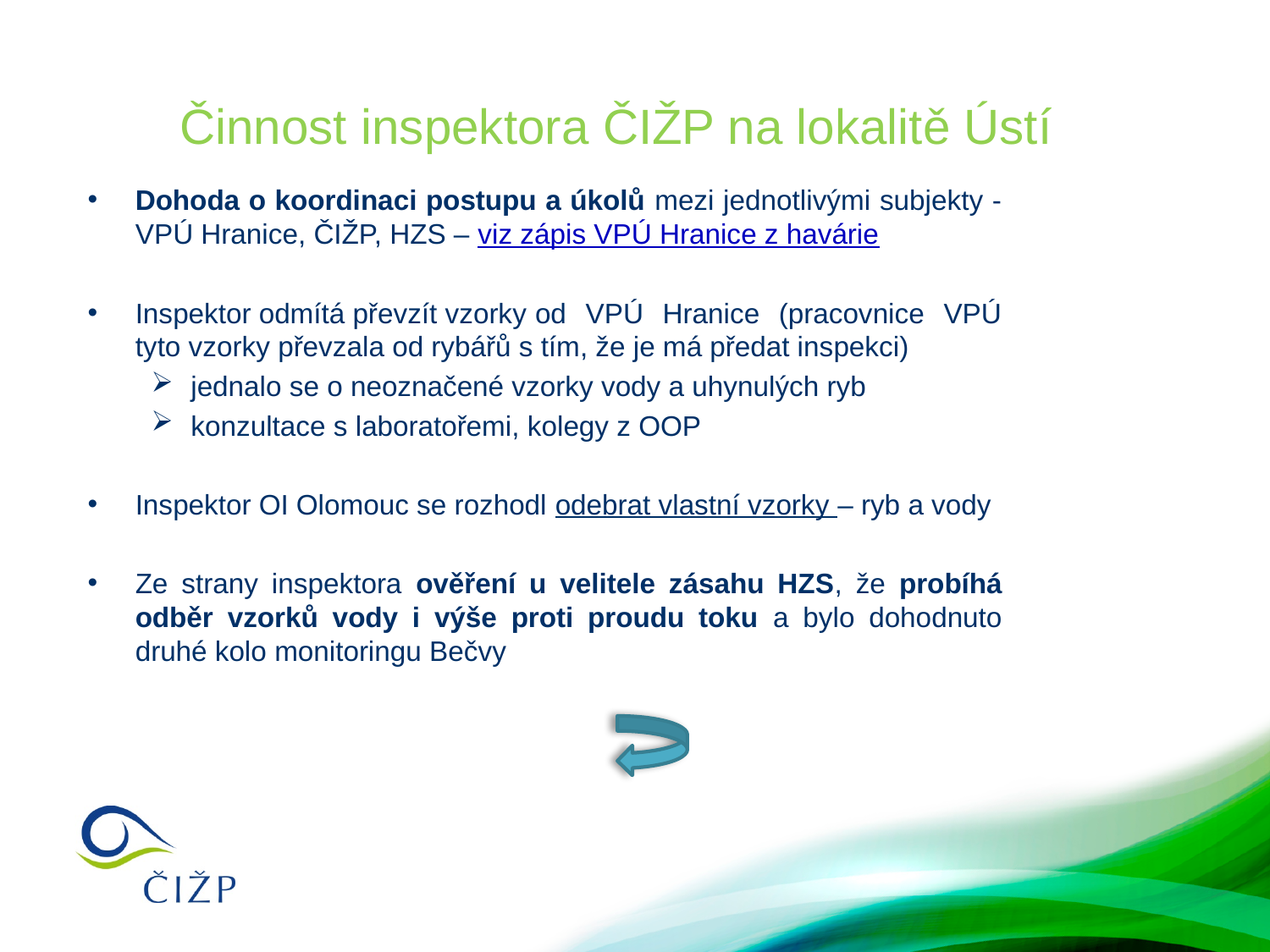

# Činnost inspektora ČIŽP na lokalitě Ústí
Dohoda o koordinaci postupu a úkolů mezi jednotlivými subjekty - VPÚ Hranice, ČIŽP, HZS – viz zápis VPÚ Hranice z havárie

Inspektor odmítá převzít vzorky od VPÚ Hranice (pracovnice VPÚ tyto vzorky převzala od rybářů s tím, že je má předat inspekci)
jednalo se o neoznačené vzorky vody a uhynulých ryb
konzultace s laboratořemi, kolegy z OOP

Inspektor OI Olomouc se rozhodl odebrat vlastní vzorky – ryb a vody

Ze strany inspektora ověření u velitele zásahu HZS, že probíhá odběr vzorků vody i výše proti proudu toku a bylo dohodnuto druhé kolo monitoringu Bečvy